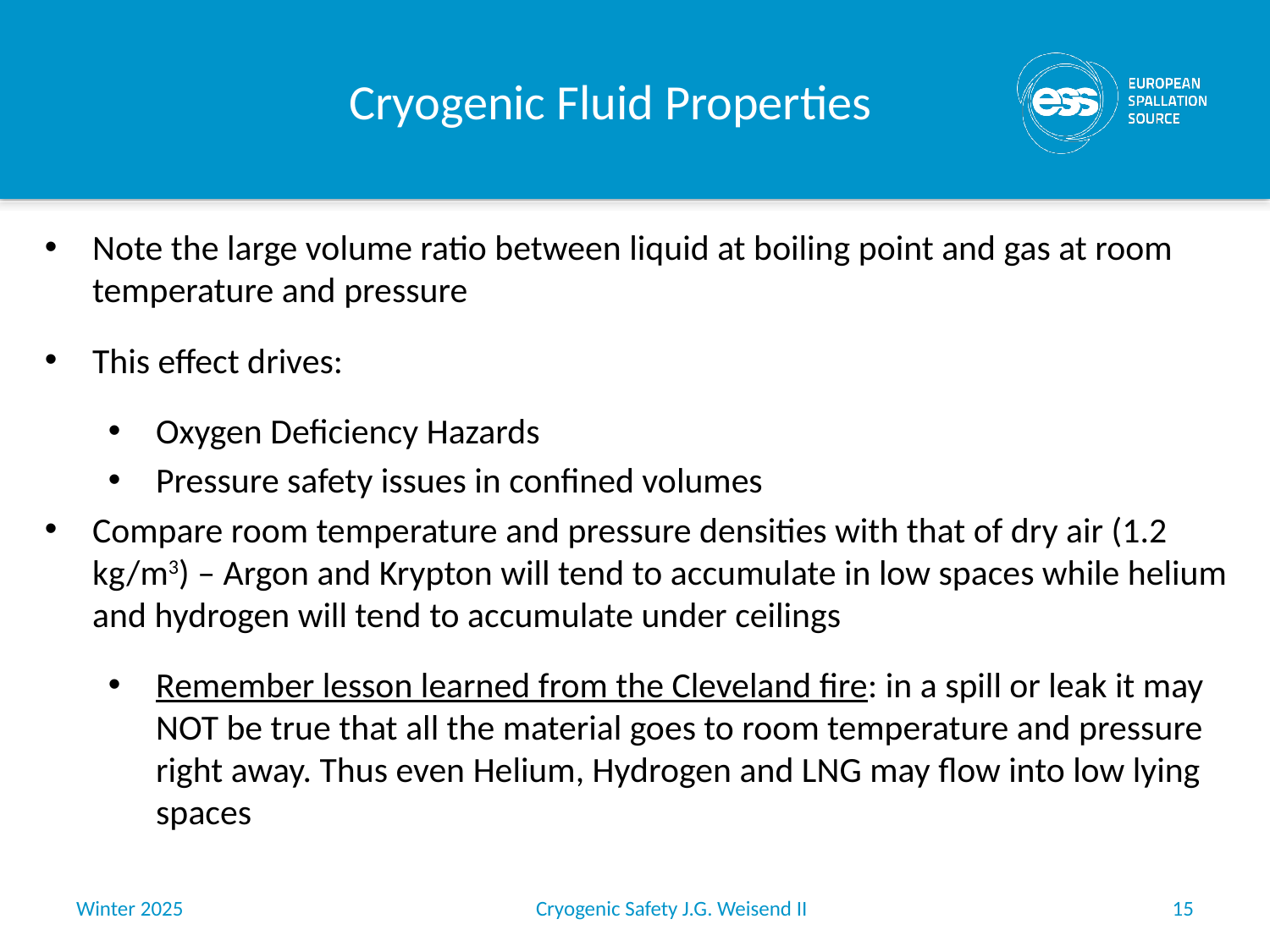

# Cryogenic Fluid Properties
Note the large volume ratio between liquid at boiling point and gas at room temperature and pressure
This effect drives:
Oxygen Deficiency Hazards
Pressure safety issues in confined volumes
Compare room temperature and pressure densities with that of dry air (1.2 kg/m3) – Argon and Krypton will tend to accumulate in low spaces while helium and hydrogen will tend to accumulate under ceilings
Remember lesson learned from the Cleveland fire: in a spill or leak it may NOT be true that all the material goes to room temperature and pressure right away. Thus even Helium, Hydrogen and LNG may flow into low lying spaces
Winter 2025
Cryogenic Safety J.G. Weisend II
15